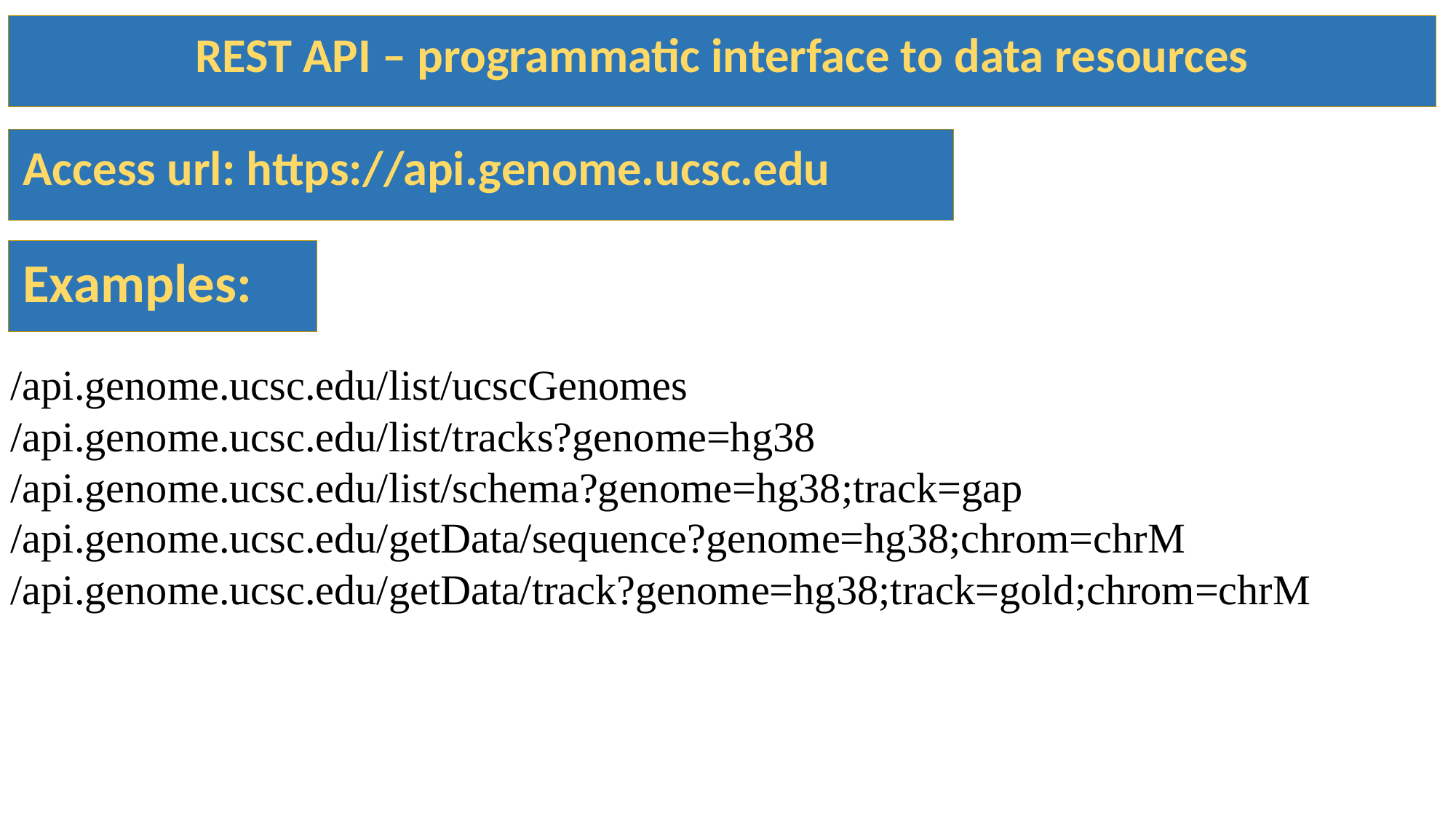

REST API – programmatic interface to data resources
Access url: https://api.genome.ucsc.edu
Examples:
/api.genome.ucsc.edu/list/ucscGenomes
/api.genome.ucsc.edu/list/tracks?genome=hg38
/api.genome.ucsc.edu/list/schema?genome=hg38;track=gap
/api.genome.ucsc.edu/getData/sequence?genome=hg38;chrom=chrM
/api.genome.ucsc.edu/getData/track?genome=hg38;track=gold;chrom=chrM